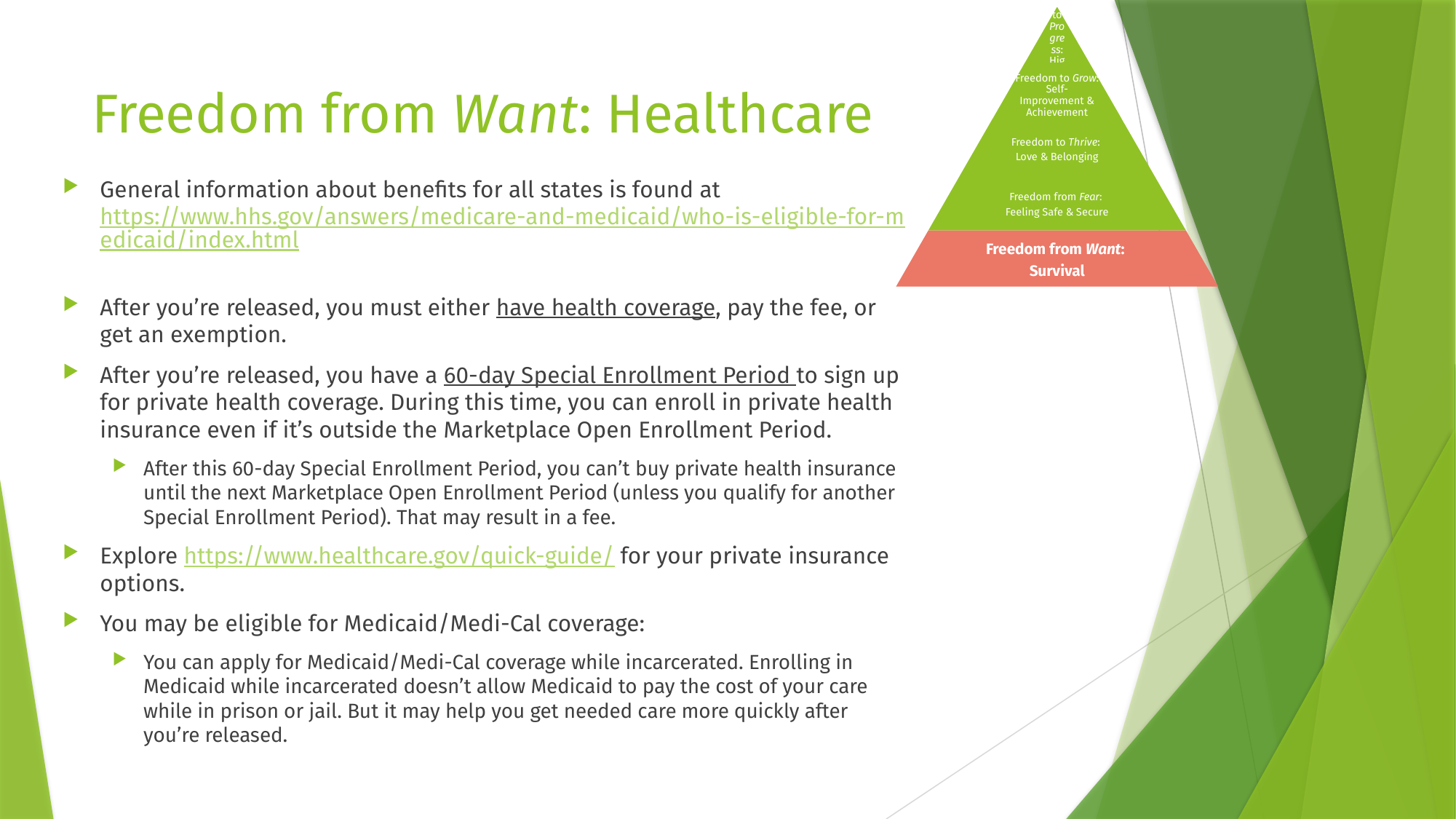

Freedom to Progress: Higher Purpose
Freedom to Grow: Self-Improvement & Achievement
Freedom to Thrive:
Love & Belonging
Freedom from Fear:
Feeling Safe & Secure
Freedom from Want:
Survival

# Freedom from Want: Healthcare

General information about benefits for all states is found at https://www.hhs.gov/answers/medicare-and-medicaid/who-is-eligible-for-medicaid/index.html
After you’re released, you must either have health coverage, pay the fee, or get an exemption.
After you’re released, you have a 60-day Special Enrollment Period to sign up for private health coverage. During this time, you can enroll in private health insurance even if it’s outside the Marketplace Open Enrollment Period.
After this 60-day Special Enrollment Period, you can’t buy private health insurance until the next Marketplace Open Enrollment Period (unless you qualify for another Special Enrollment Period). That may result in a fee.
Explore https://www.healthcare.gov/quick-guide/ for your private insurance options.
You may be eligible for Medicaid/Medi-Cal coverage:
You can apply for Medicaid/Medi-Cal coverage while incarcerated. Enrolling in Medicaid while incarcerated doesn’t allow Medicaid to pay the cost of your care while in prison or jail. But it may help you get needed care more quickly after you’re released.